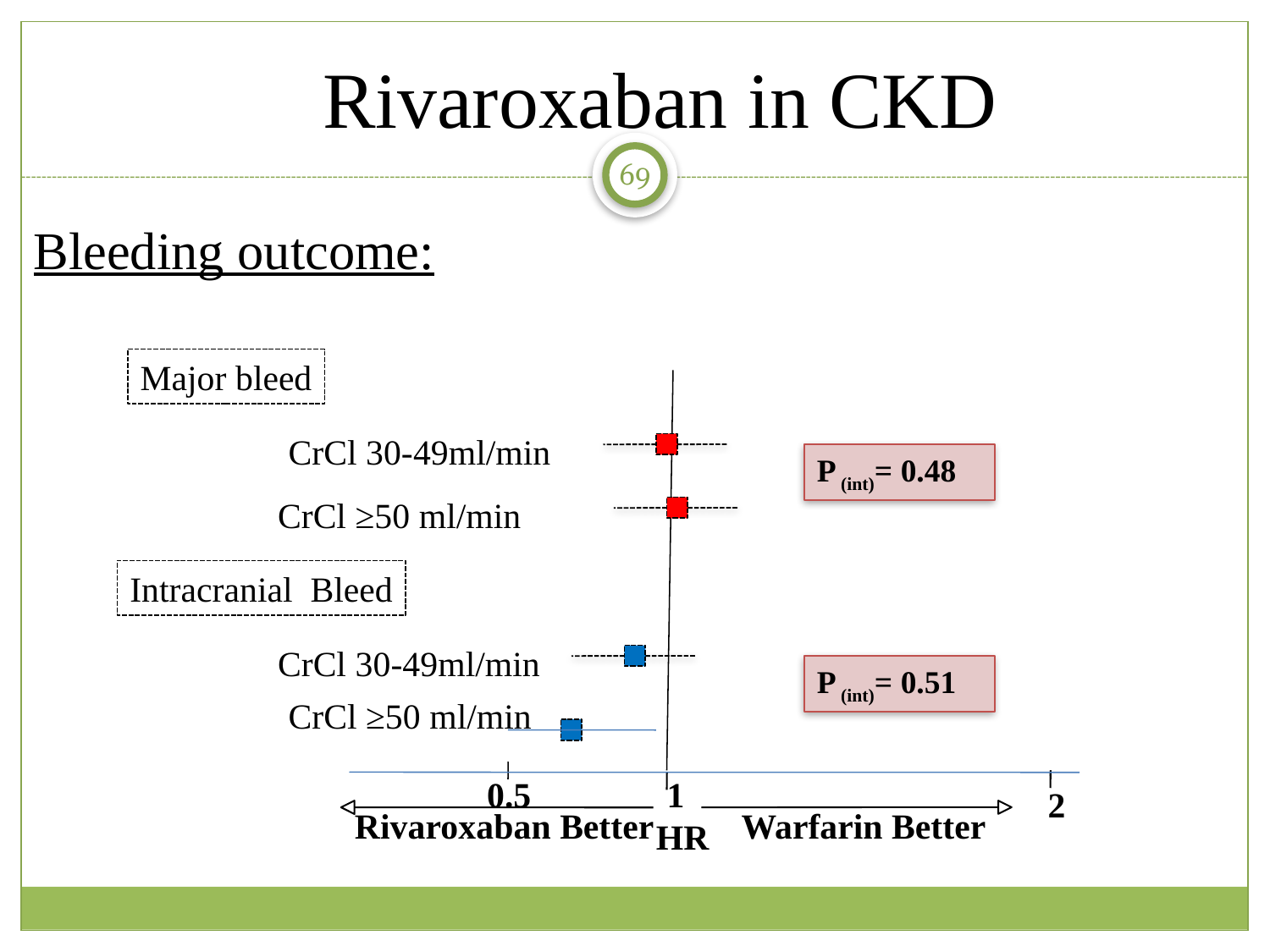

Rivaroxaban in CKD
69
Bleeding outcome:
Major bleed

CrCl 30-49ml/min

P (int)= 0.48
CrCl ≥50 ml/min

Intracranial  Bleed
CrCl 30-49ml/min

P (int)= 0.51
CrCl ≥50 ml/min

0.5

1
2

Rivaroxaban Better
Warfarin Better
HR